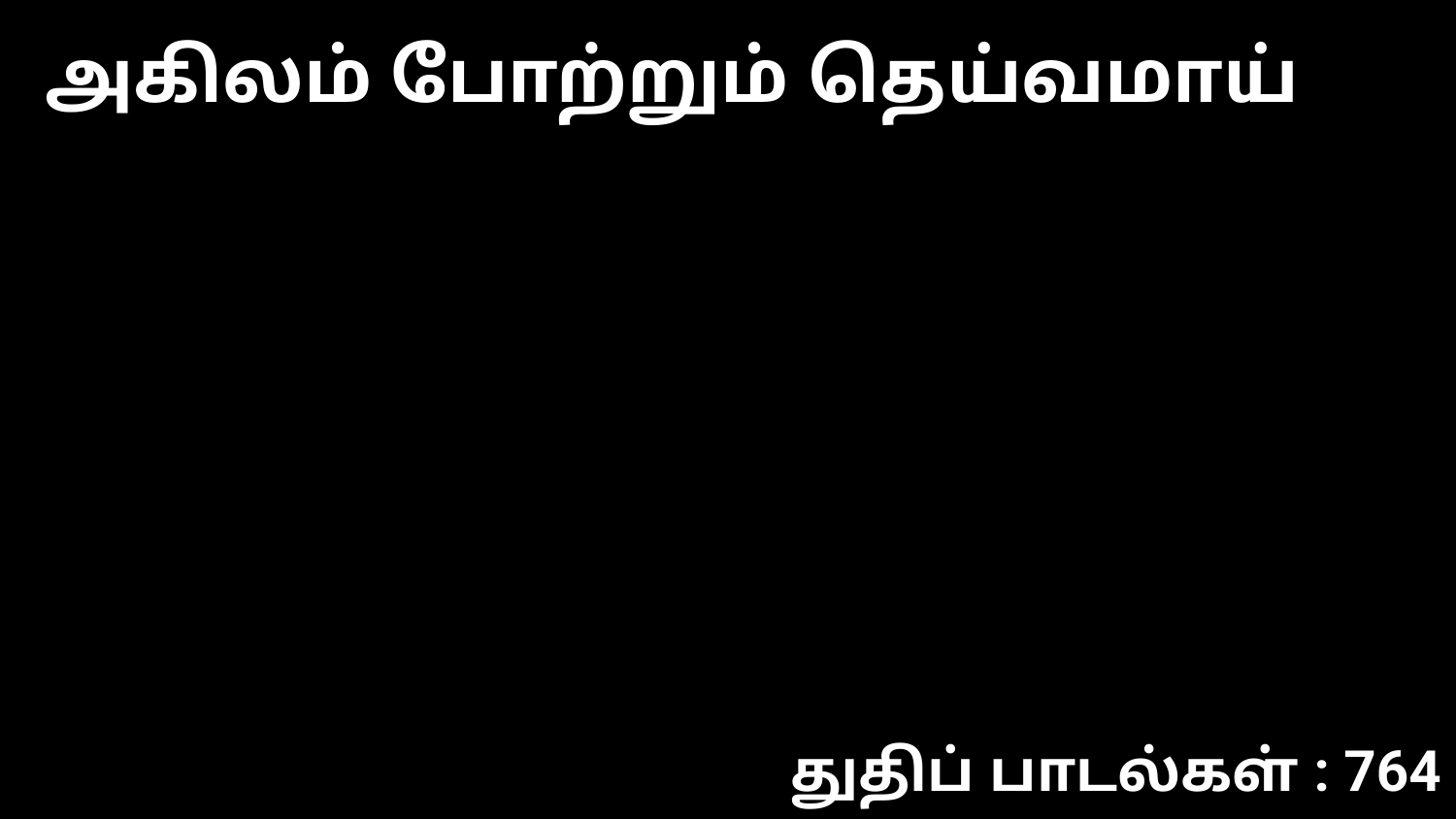

அகிலம் போற்றும் தெய்வமாய்
துதிப் பாடல்கள் : 764